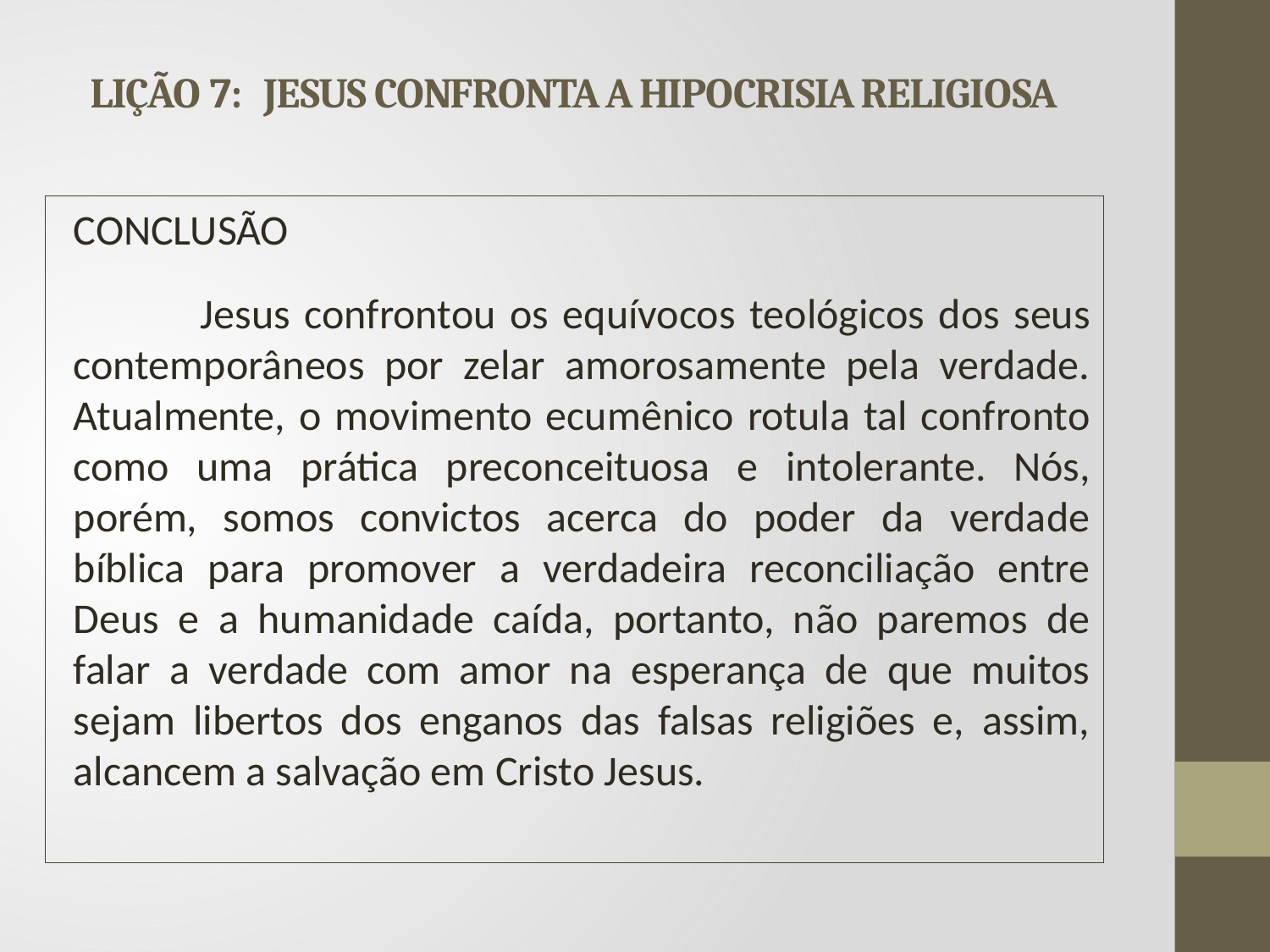

# LIÇÃO 7:   JESUS CONFRONTA A HIPOCRISIA RELIGIOSA
CONCLUSÃO

	Jesus confrontou os equívocos teológicos dos seus contemporâneos por zelar amorosamente pela verdade. Atualmente, o movimento ecumênico rotula tal confronto como uma prática preconceituosa e intolerante. Nós, porém, somos convictos acerca do poder da verdade bíblica para promover a verdadeira reconciliação entre Deus e a humanidade caída, portanto, não paremos de falar a verdade com amor na esperança de que muitos sejam libertos dos enganos das falsas religiões e, assim, alcancem a salvação em Cristo Jesus.